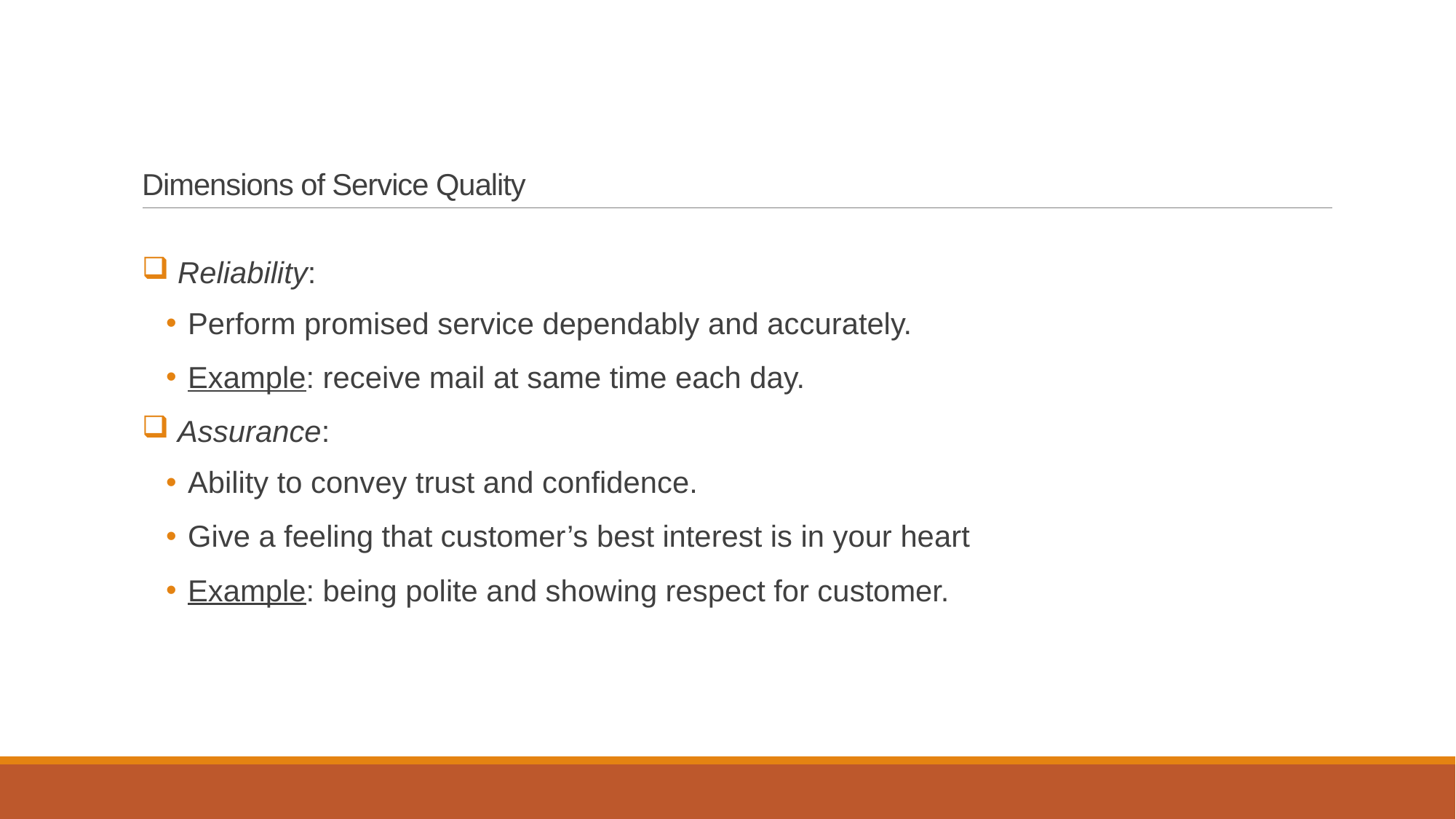

# Dimensions of Service Quality
 Reliability:
Perform promised service dependably and accurately.
Example: receive mail at same time each day.
 Assurance:
Ability to convey trust and confidence.
Give a feeling that customer’s best interest is in your heart
Example: being polite and showing respect for customer.